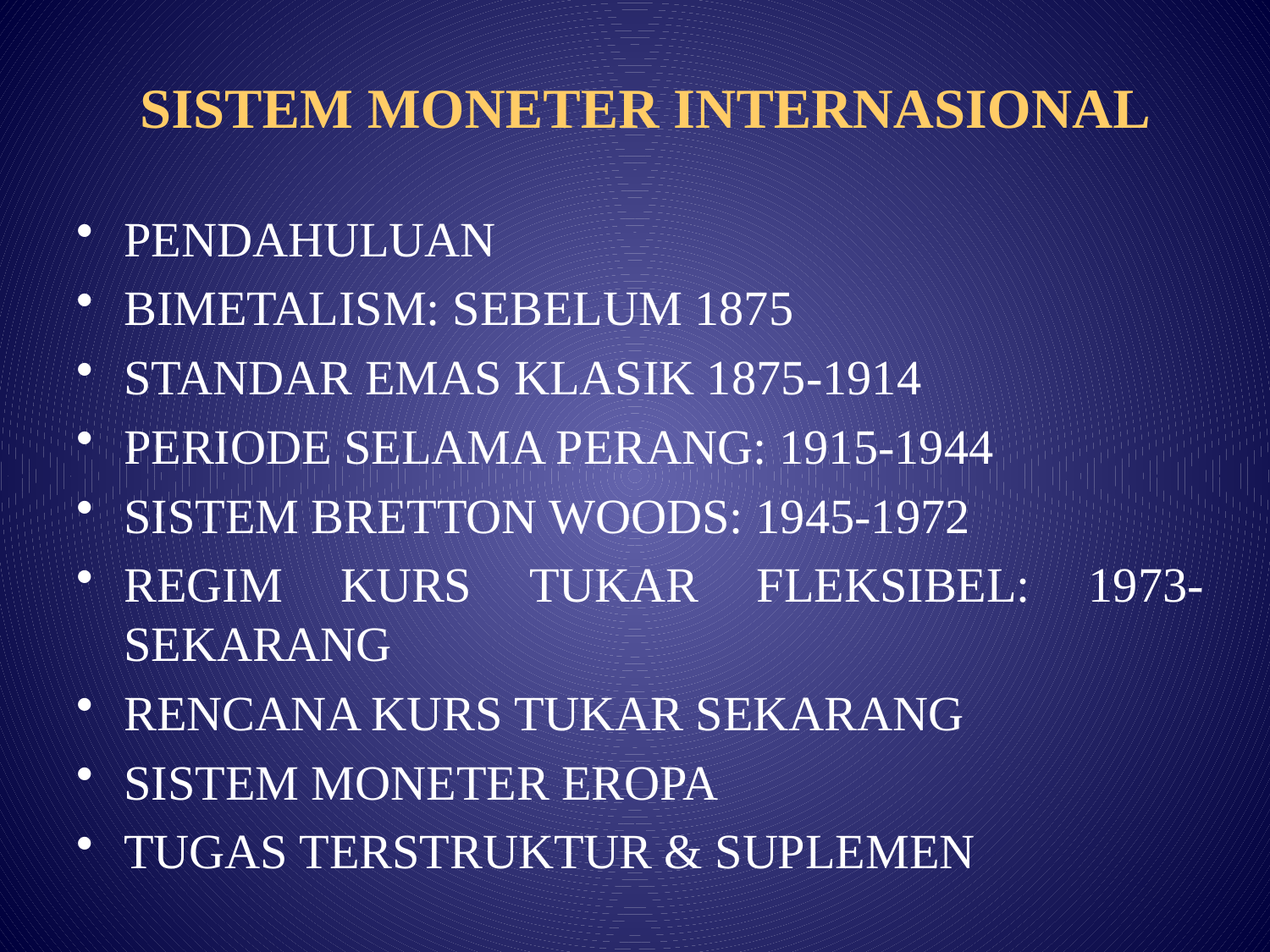

# SISTEM MONETER INTERNASIONAL
PENDAHULUAN
BIMETALISM: SEBELUM 1875
STANDAR EMAS KLASIK 1875-1914
PERIODE SELAMA PERANG: 1915-1944
SISTEM BRETTON WOODS: 1945-1972
REGIM KURS TUKAR FLEKSIBEL: 1973-SEKARANG
RENCANA KURS TUKAR SEKARANG
SISTEM MONETER EROPA
TUGAS TERSTRUKTUR & SUPLEMEN